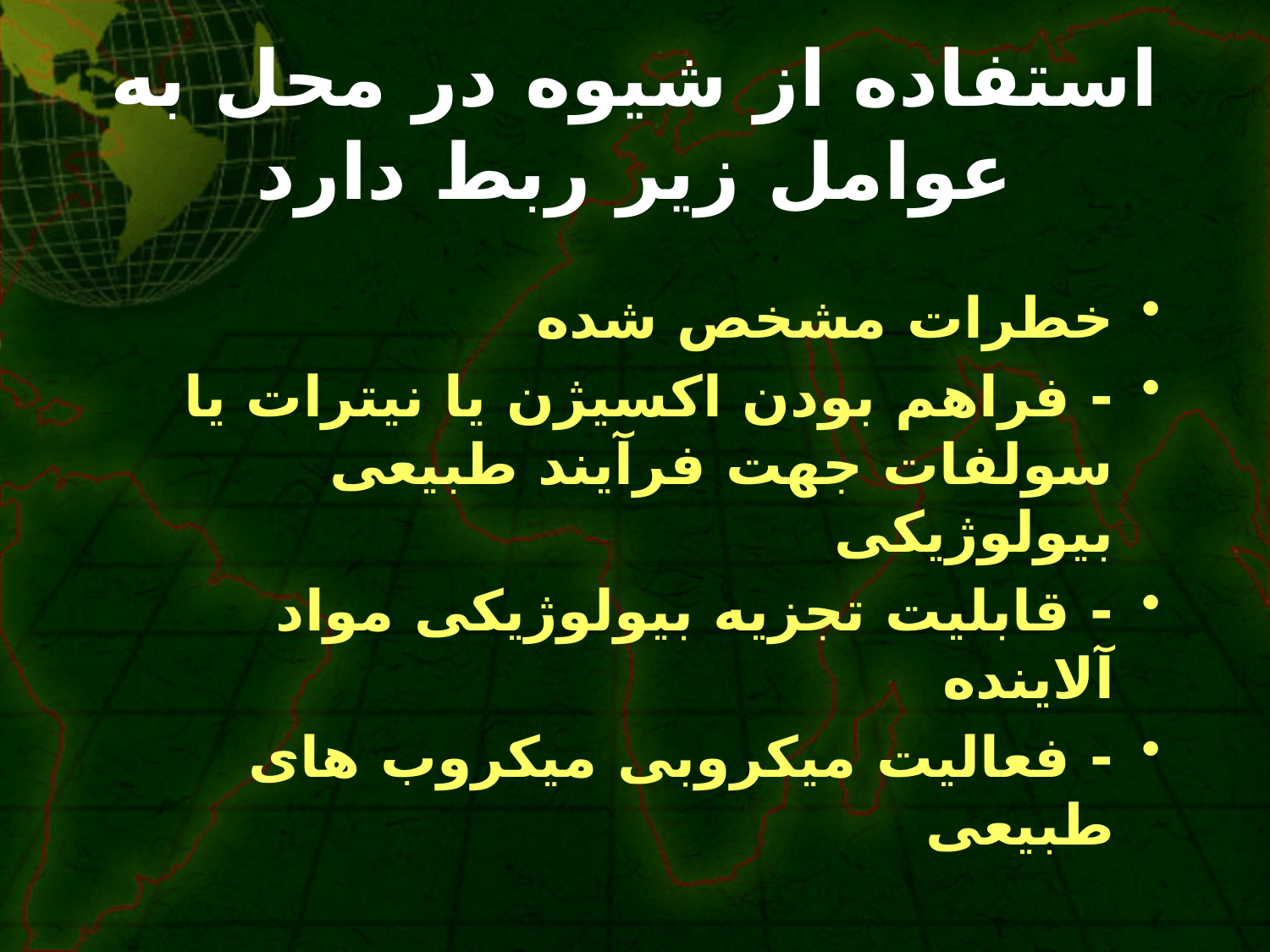

# استفاده از شیوه در محل به عوامل زیر ربط دارد
خطرات مشخص شده
- فراهم بودن اکسیژن یا نیترات یا سولفات جهت فرآیند طبیعی بیولوژیکی
- قابلیت تجزیه بیولوژیکی مواد آلاینده
- فعالیت میکروبی میکروب های طبیعی